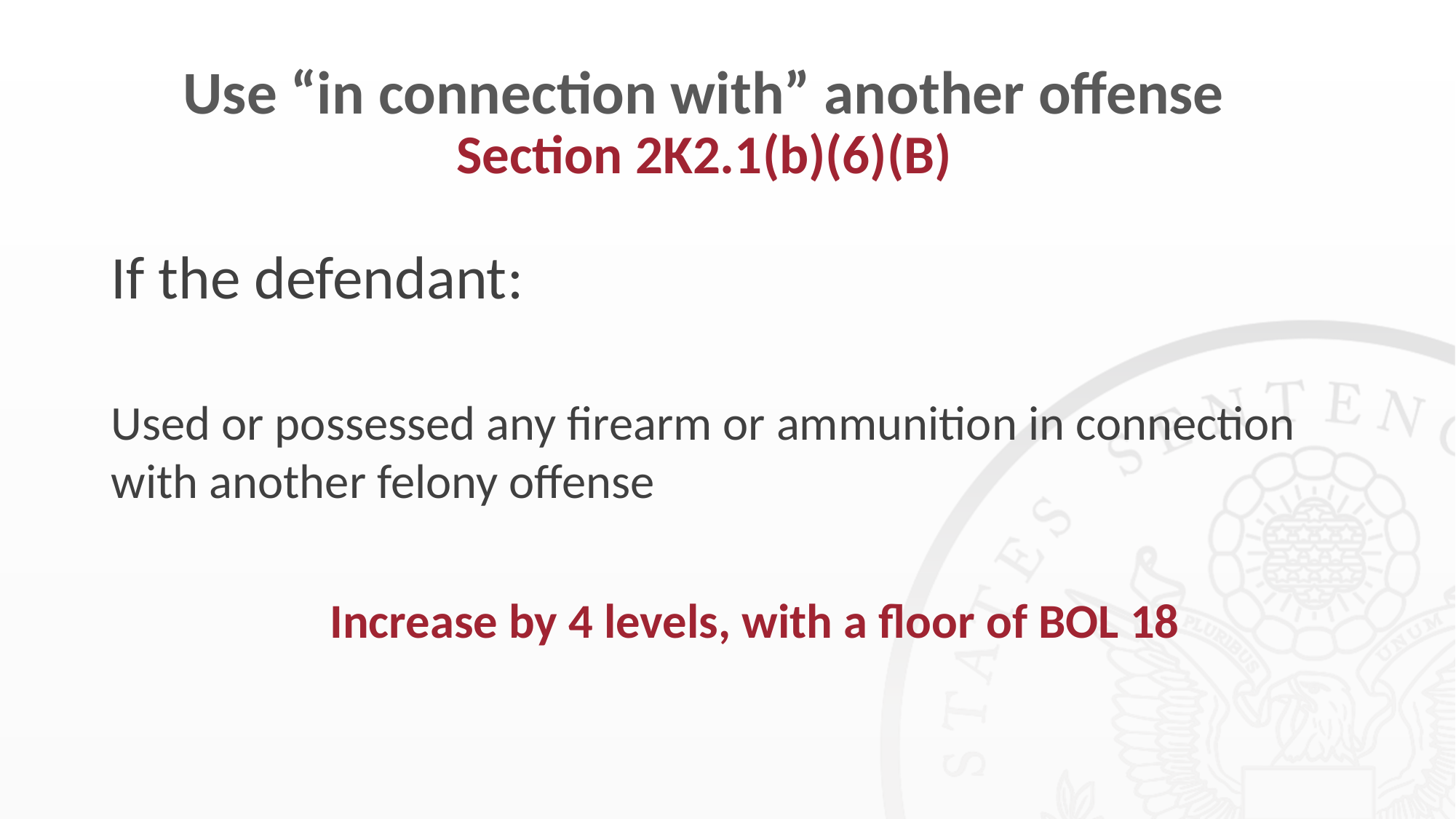

# Use “in connection with” another offense Section 2K2.1(b)(6)(B)
If the defendant:

Used or possessed any firearm or ammunition in connection with another felony offense

Increase by 4 levels, with a floor of BOL 18